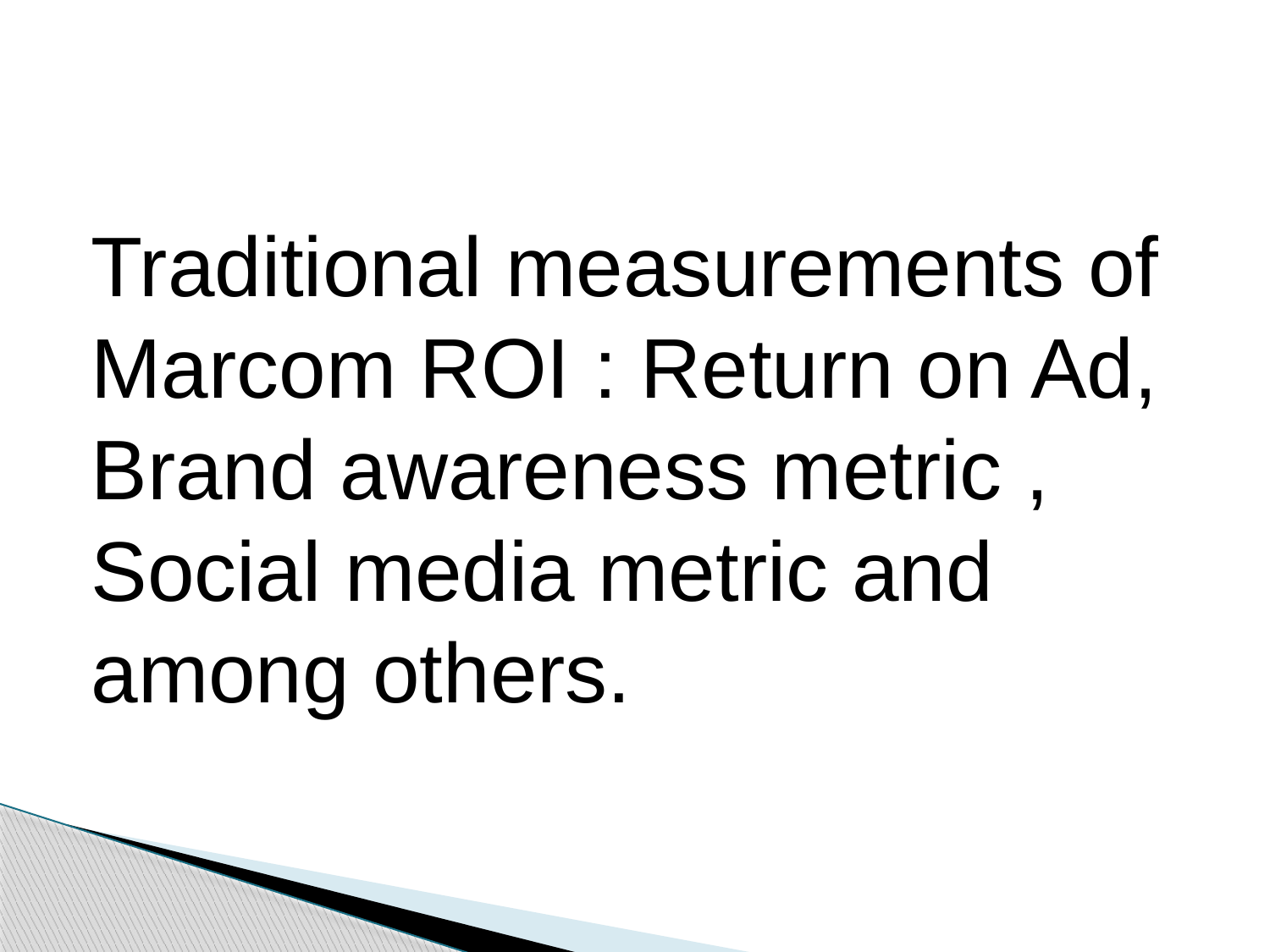

Traditional measurements of Marcom ROI : Return on Ad, Brand awareness metric , Social media metric and among others.